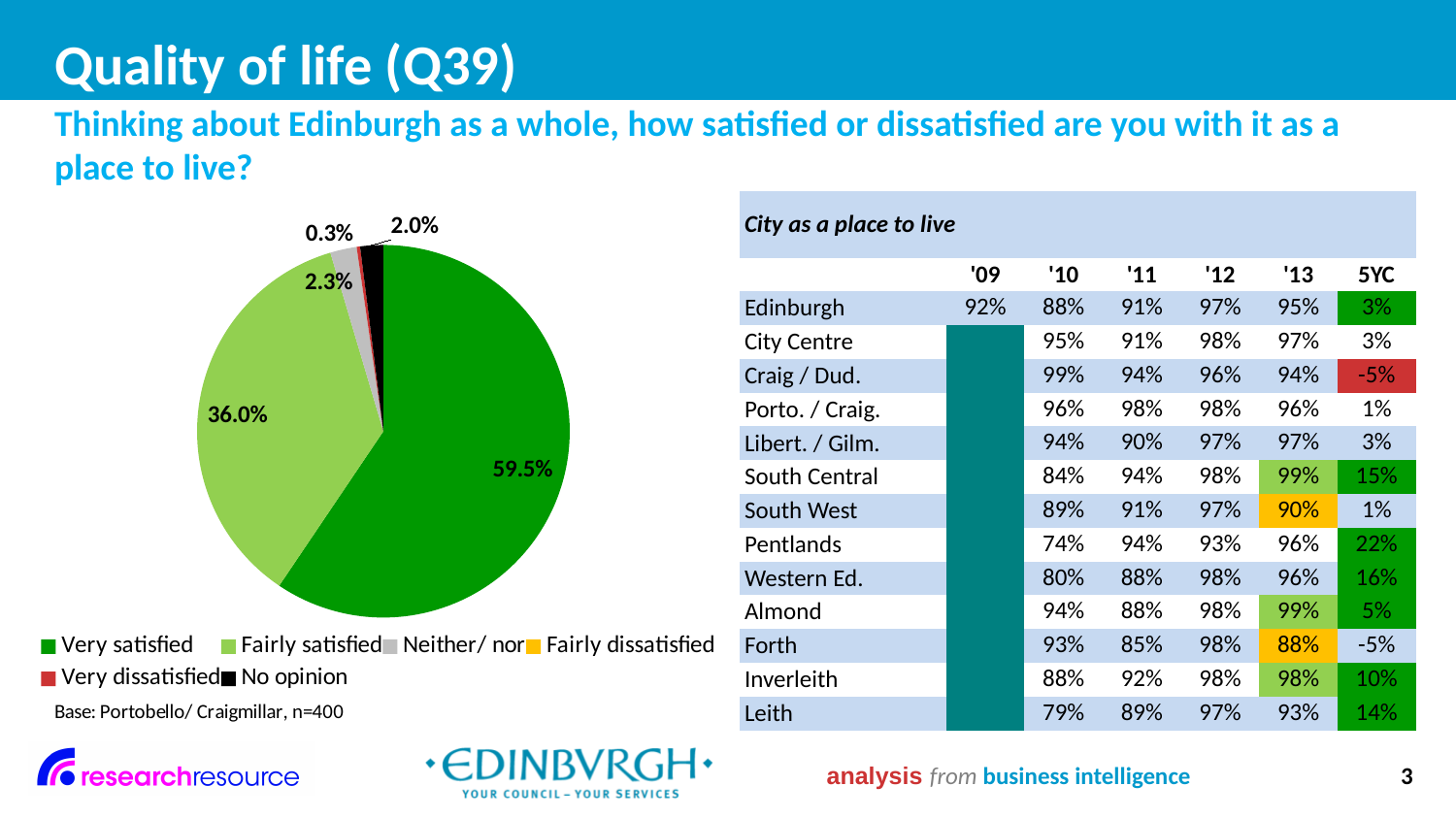

# Quality of life (Q39)
Thinking about Edinburgh as a whole, how satisfied or dissatisfied are you with it as a place to live?

### Chart

| Category |  |
|---|---|
| Very satisfied | 0.5950000000000001 |
| Fairly satisfied | 0.36000000000000015 |
| Neither/ nor | 0.023000000000000003 |
| Fairly dissatisfied | None |
| Very dissatisfied | 0.003000000000000002 |
| No opinion | 0.020000000000000014 |
| City as a place to live |  |  |  |  |  |  |
| --- | --- | --- | --- | --- | --- | --- |
|  | '09 | '10 | '11 | '12 | '13 | 5YC |
| Edinburgh | 92% | 88% | 91% | 97% | 95% | 3% |
| City Centre |  | 95% | 91% | 98% | 97% | 3% |
| Craig / Dud. |  | 99% | 94% | 96% | 94% | -5% |
| Porto. / Craig. |  | 96% | 98% | 98% | 96% | 1% |
| Libert. / Gilm. |  | 94% | 90% | 97% | 97% | 3% |
| South Central |  | 84% | 94% | 98% | 99% | 15% |
| South West |  | 89% | 91% | 97% | 90% | 1% |
| Pentlands |  | 74% | 94% | 93% | 96% | 22% |
| Western Ed. |  | 80% | 88% | 98% | 96% | 16% |
| Almond |  | 94% | 88% | 98% | 99% | 5% |
| Forth |  | 93% | 85% | 98% | 88% | -5% |
| Inverleith |  | 88% | 92% | 98% | 98% | 10% |
| Leith |  | 79% | 89% | 97% | 93% | 14% |
analysis from business intelligence
3